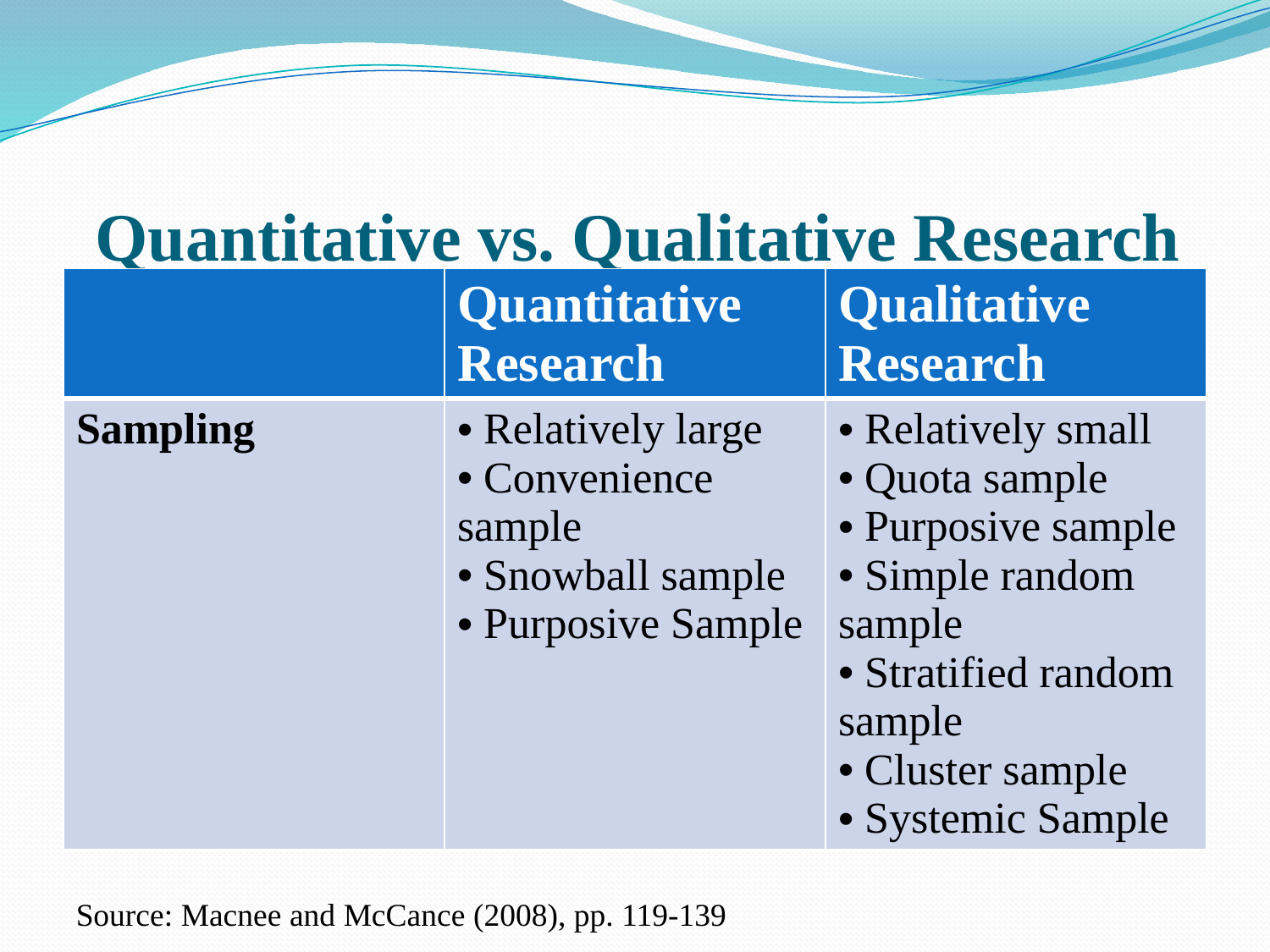

# Quantitative vs. Qualitative Research
|  | Quantitative Research | Qualitative Research |
| --- | --- | --- |
| Sampling | Relatively large Convenience sample Snowball sample Purposive Sample | Relatively small Quota sample Purposive sample Simple random sample Stratified random sample Cluster sample Systemic Sample |
Source: Macnee and McCance (2008), pp. 119-139